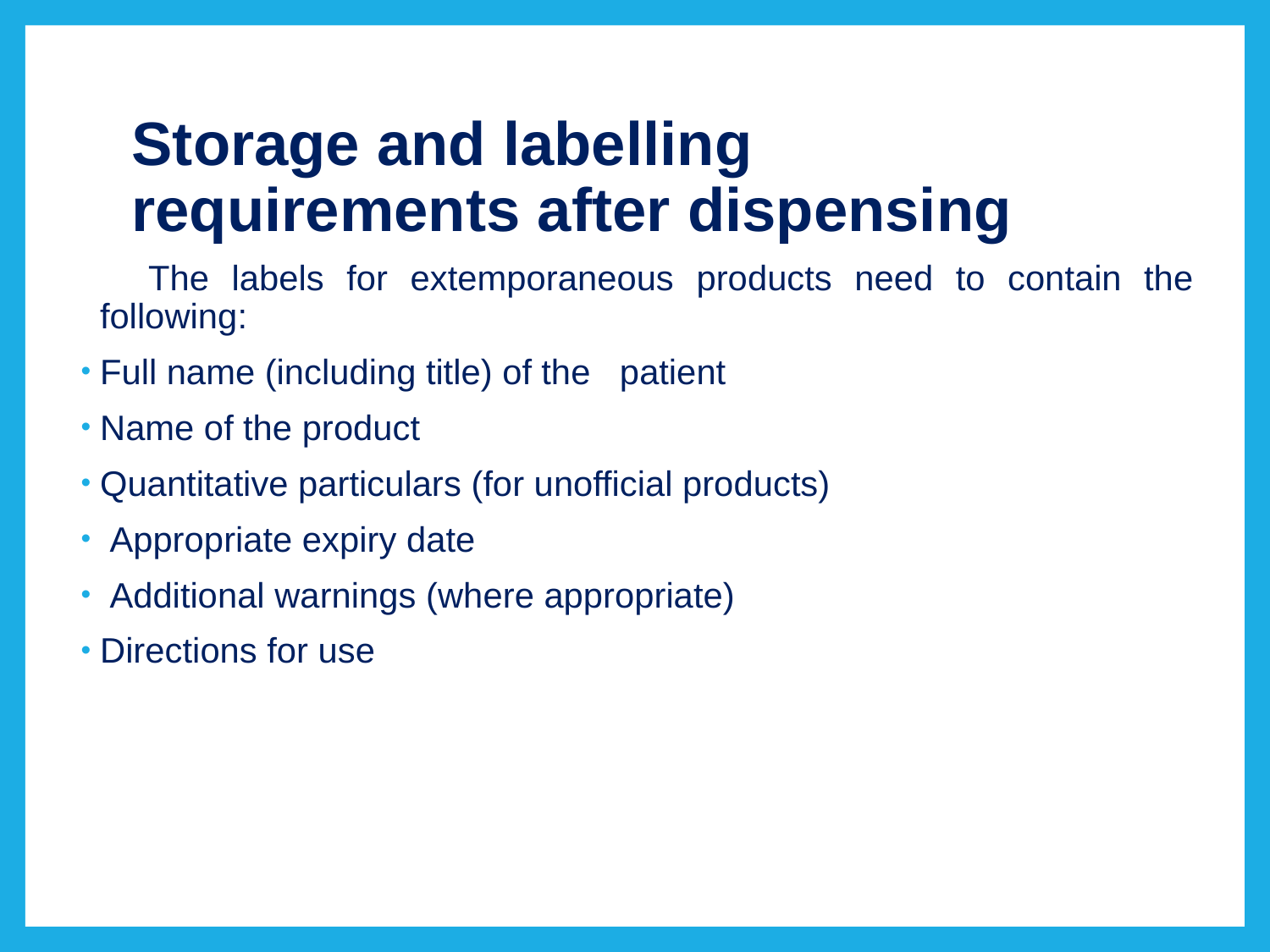

# Storage and labelling requirements after dispensing
   The labels for extemporaneous products need to contain the following:
Full name (including title) of the   patient
Name of the product
Quantitative particulars (for unofficial products)
 Appropriate expiry date
 Additional warnings (where appropriate)
Directions for use